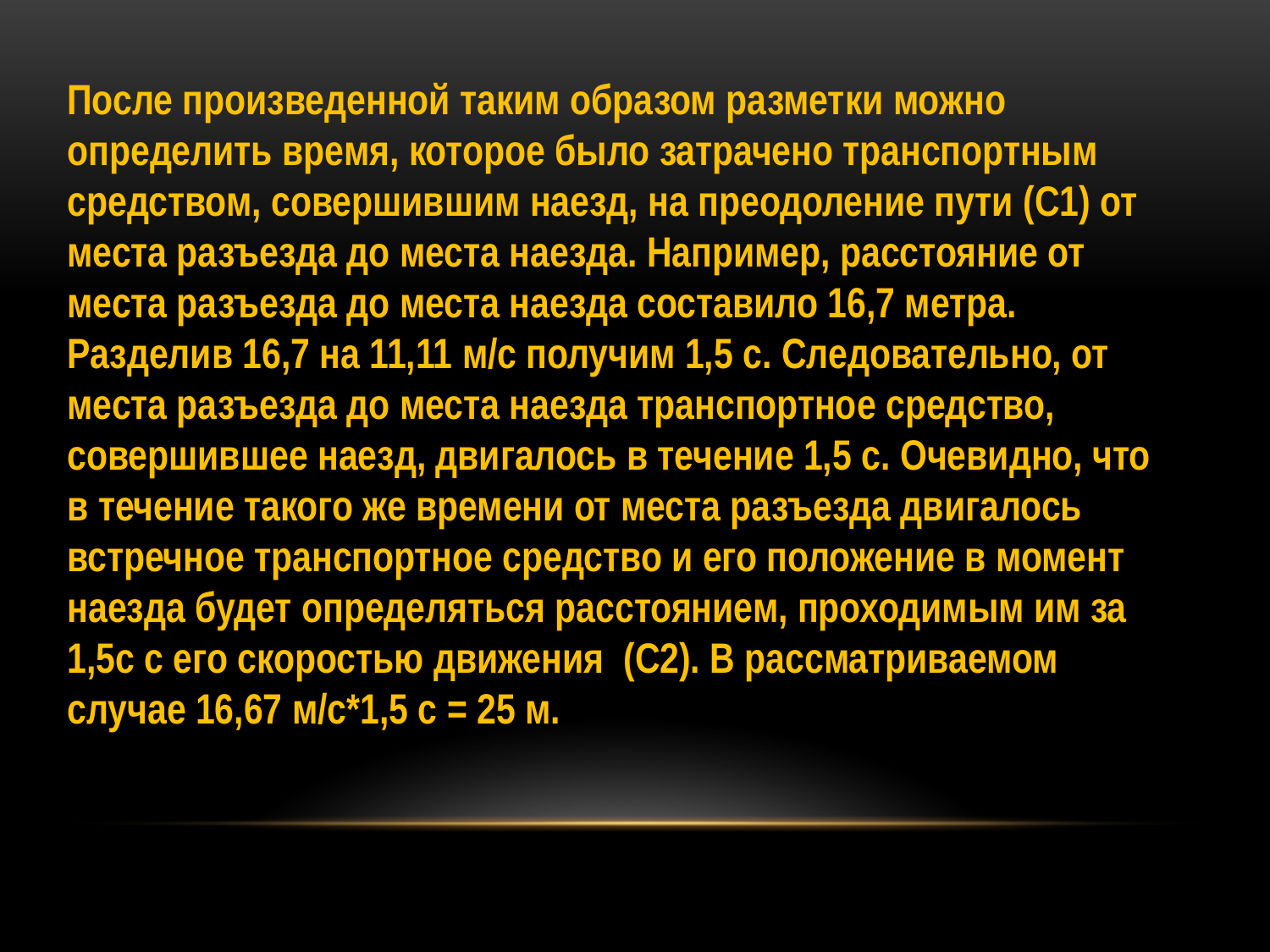

После произведенной таким образом разметки можно определить время, которое было затрачено транспортным средством, совершившим наезд, на преодоление пути (С1) от места разъезда до места наезда. Например, расстояние от места разъезда до места наезда составило 16,7 метра. Разделив 16,7 на 11,11 м/с получим 1,5 с. Следовательно, от места разъезда до места наезда транспортное средство, совершившее наезд, двигалось в течение 1,5 с. Очевидно, что в течение такого же времени от места разъезда двигалось встречное транспортное средство и его положение в момент наезда будет определяться расстоянием, проходимым им за 1,5с с его скоростью движения  (С2). В рассматриваемом случае 16,67 м/с*1,5 с = 25 м.